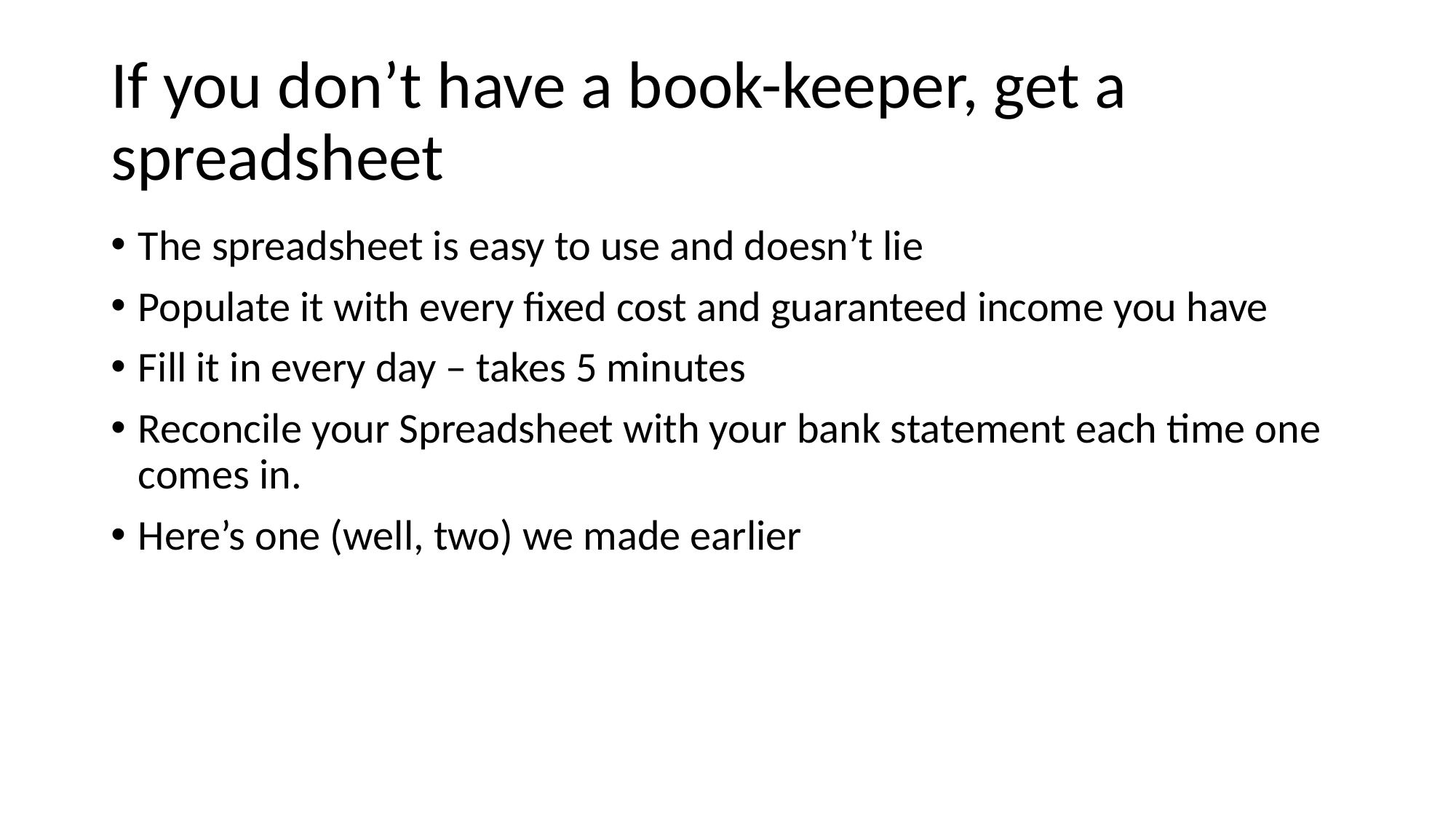

# If you don’t have a book-keeper, get a spreadsheet
The spreadsheet is easy to use and doesn’t lie
Populate it with every fixed cost and guaranteed income you have
Fill it in every day – takes 5 minutes
Reconcile your Spreadsheet with your bank statement each time one comes in.
Here’s one (well, two) we made earlier